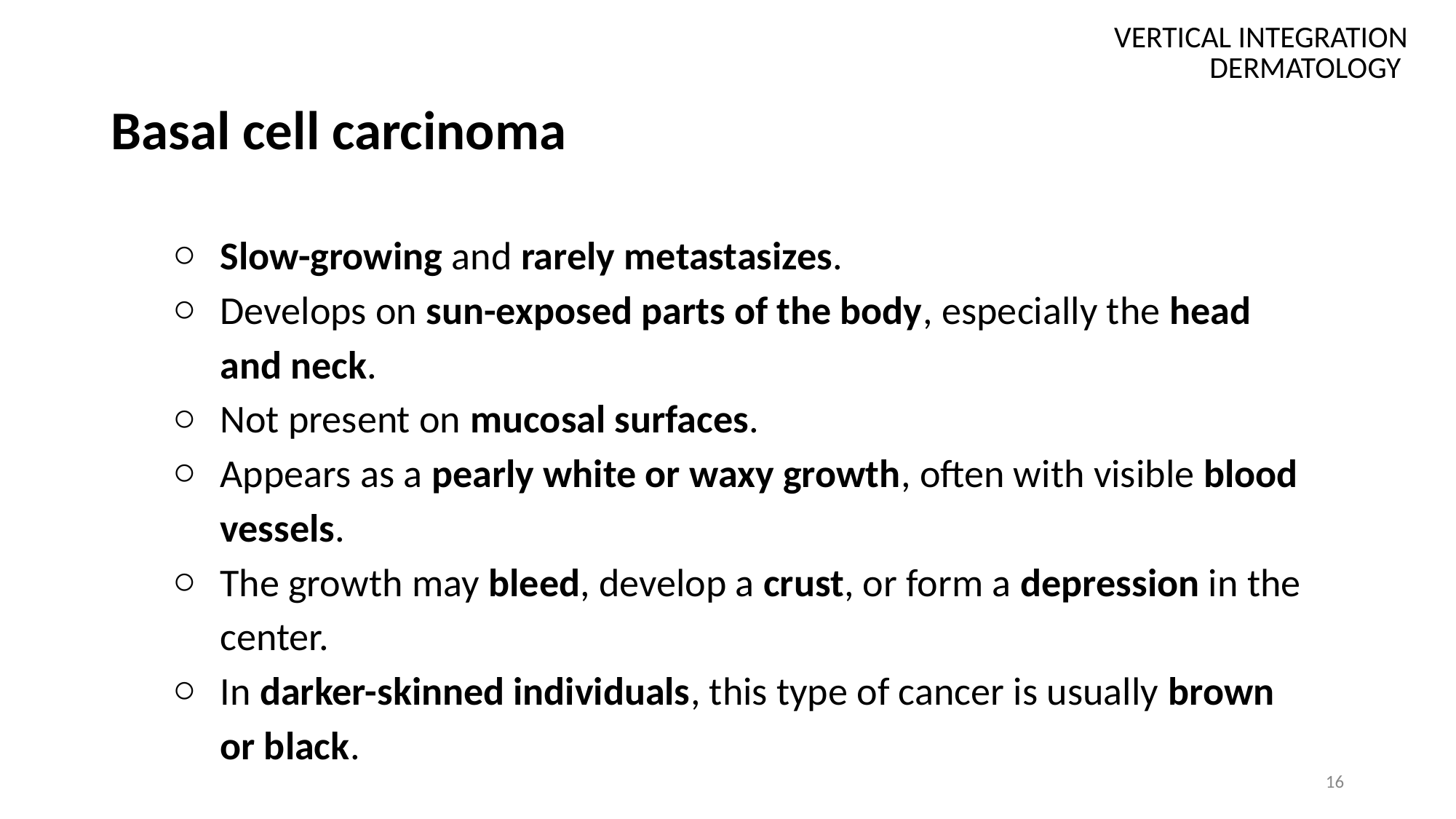

VERTICAL INTEGRATION
DERMATOLOGY
# Basal cell carcinoma
Slow-growing and rarely metastasizes.
Develops on sun-exposed parts of the body, especially the head and neck.
Not present on mucosal surfaces.
Appears as a pearly white or waxy growth, often with visible blood vessels.
The growth may bleed, develop a crust, or form a depression in the center.
In darker-skinned individuals, this type of cancer is usually brown or black.
16